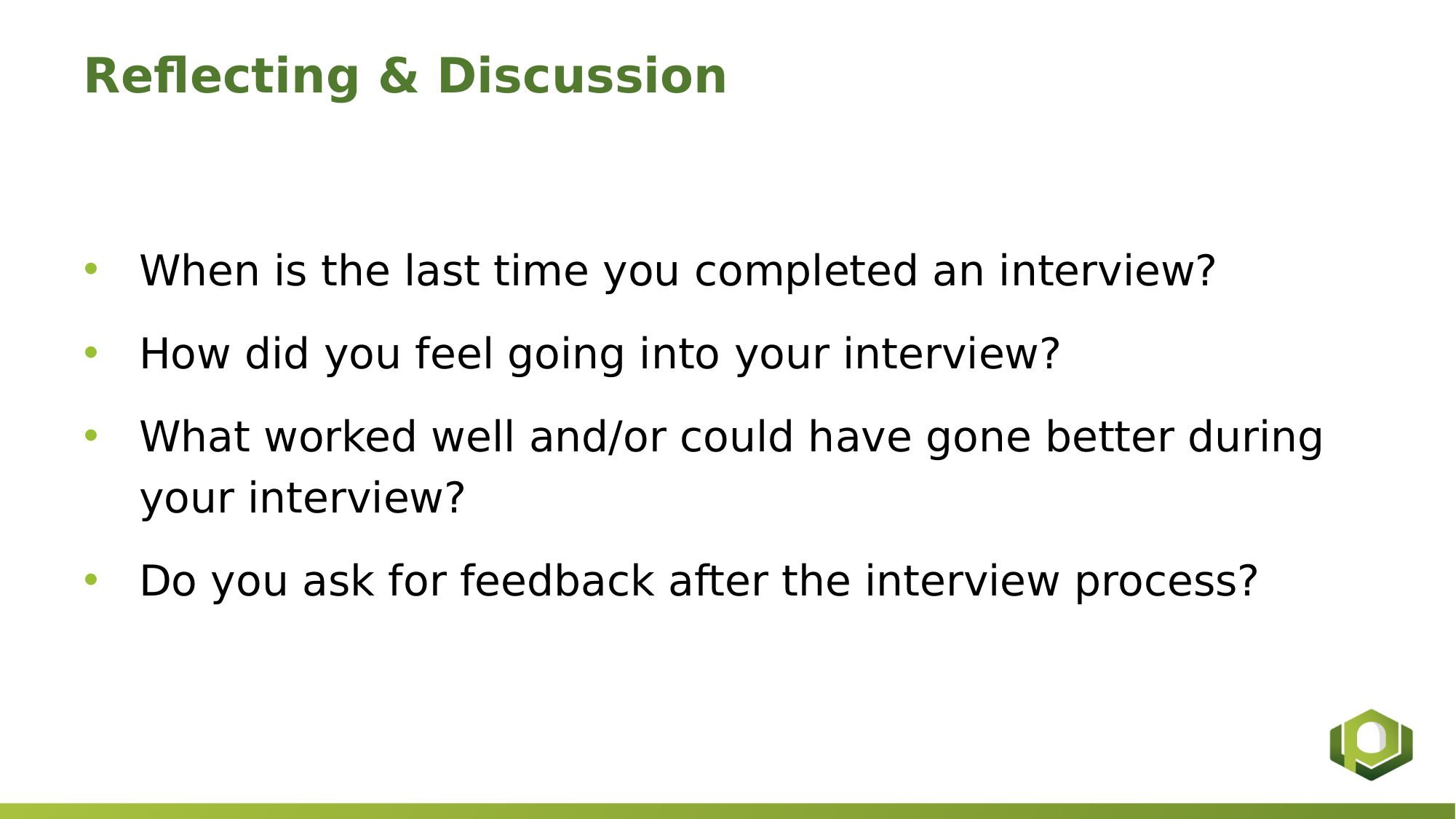

# Reflecting & Discussion
When is the last time you completed an interview?
How did you feel going into your interview?
What worked well and/or could have gone better during your interview?
Do you ask for feedback after the interview process?